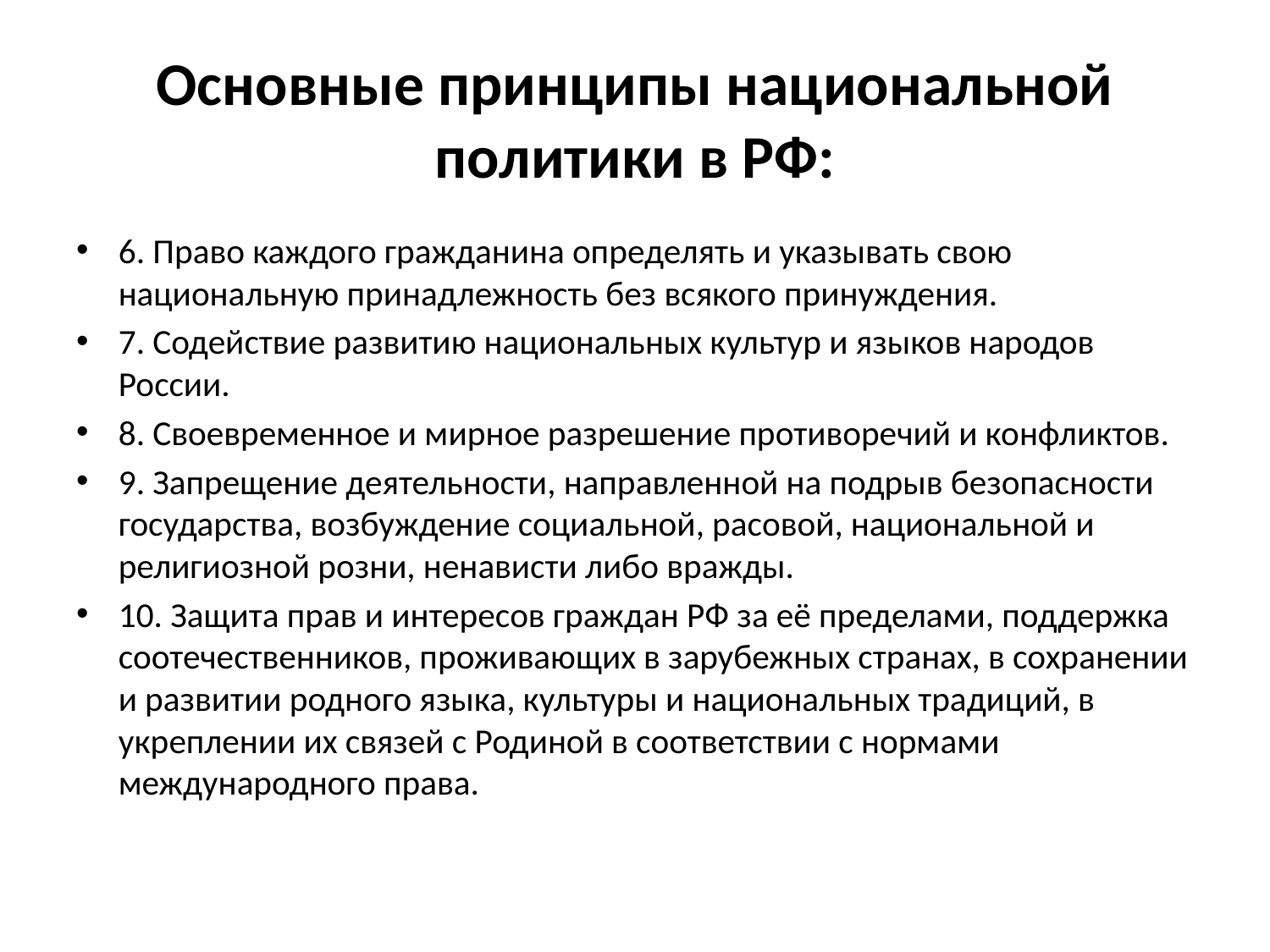

# Основные принципы национальной политики в РФ:
6. Право каждого гражданина определять и указывать свою национальную принадлежность без всякого принуждения.
7. Содействие развитию национальных культур и языков народов России.
8. Своевременное и мирное разрешение противоречий и конфликтов.
9. Запрещение деятельности, направленной на подрыв безопасности государства, возбуждение социальной, расовой, национальной и религиозной розни, ненависти либо вражды.
10. Защита прав и интересов граждан РФ за её пределами, поддержка соотечественников, проживающих в зарубежных странах, в сохранении и развитии родного языка, культуры и национальных традиций, в укреплении их связей с Родиной в соответствии с нормами международного права.